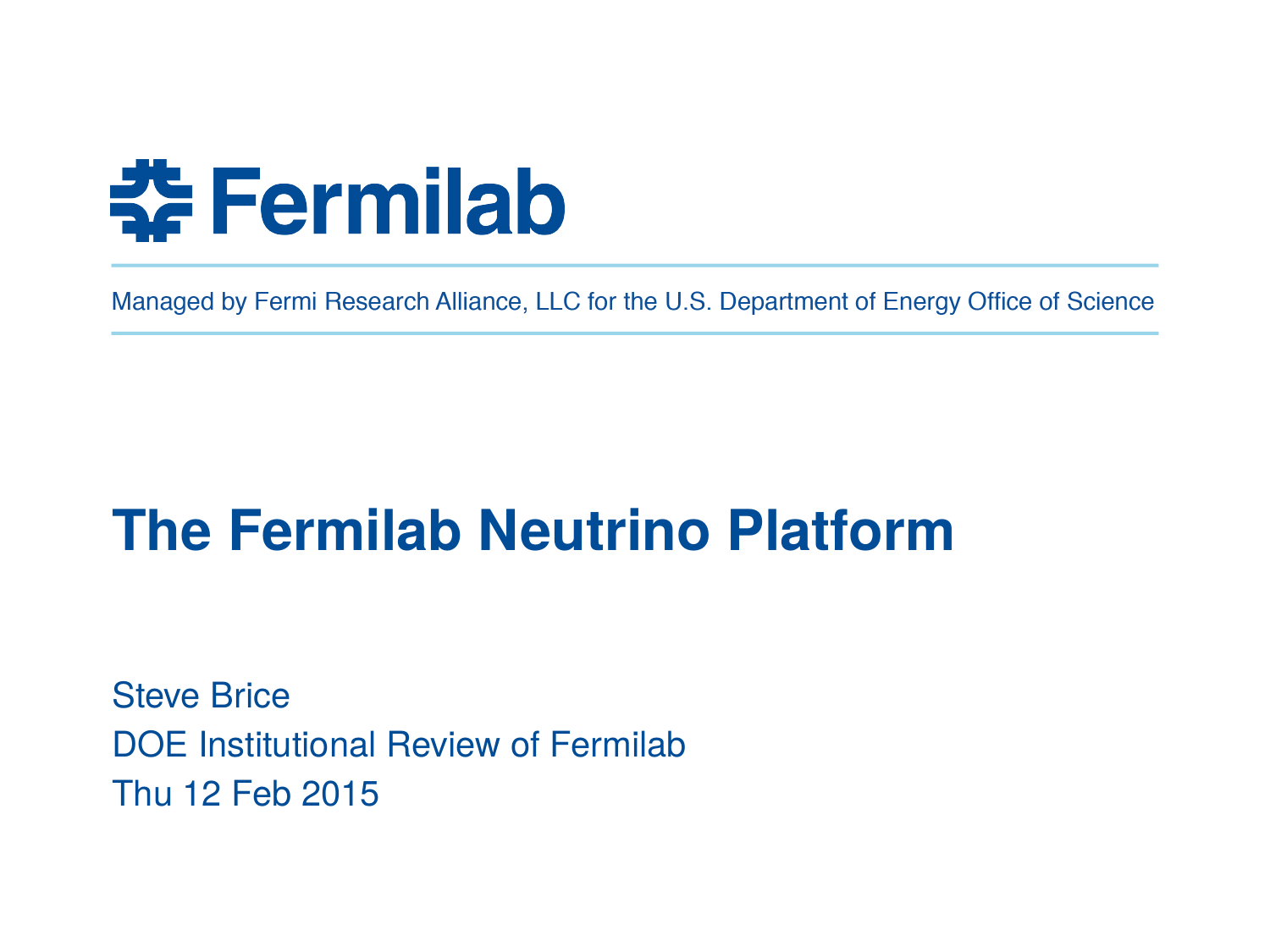

# The Fermilab Neutrino Platform
Steve Brice
DOE Institutional Review of Fermilab
Thu 12 Feb 2015